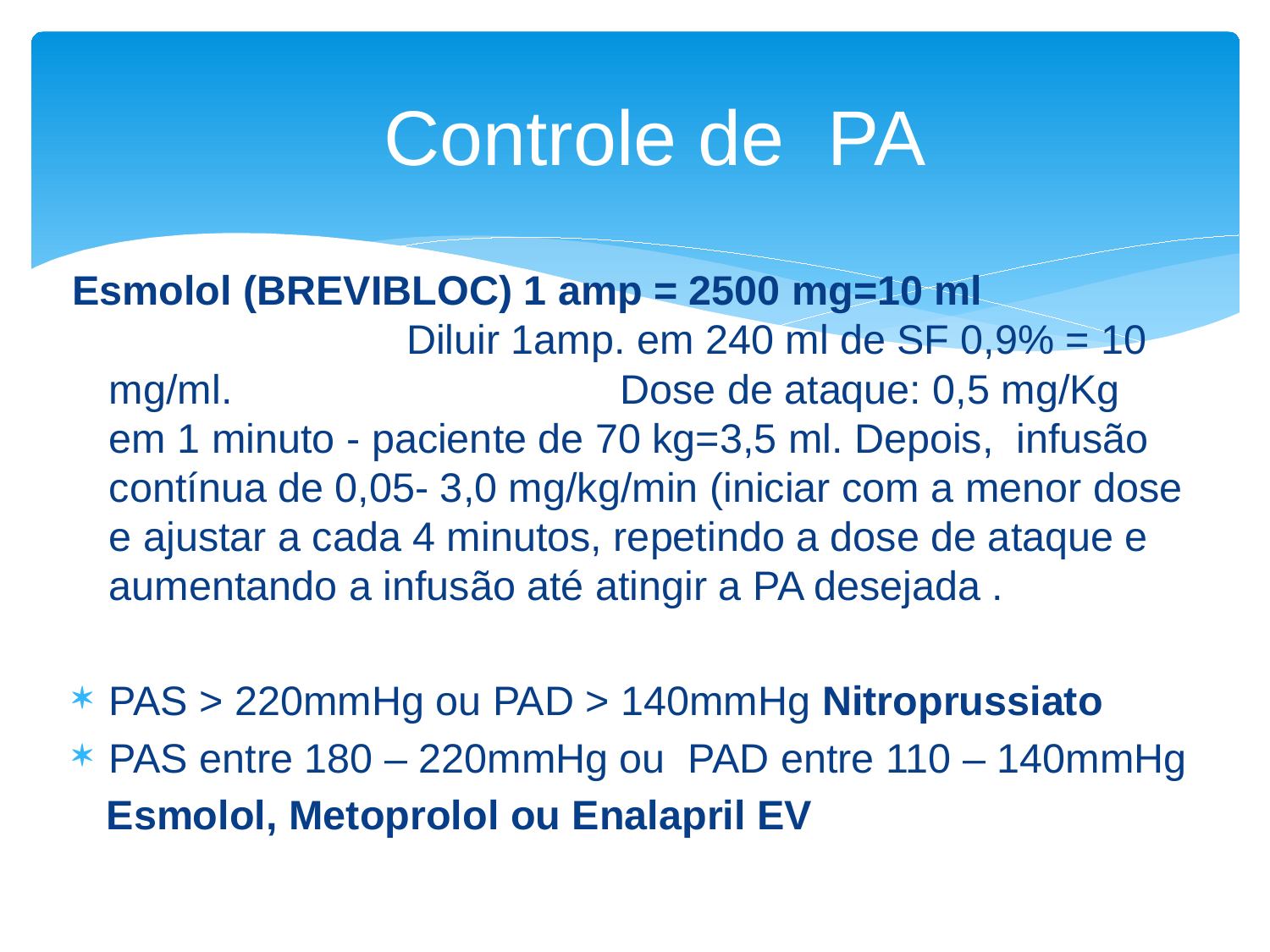

# Controle de  PA
Esmolol (BREVIBLOC) 1 amp = 2500 mg=10 ml                                             Diluir 1amp. em 240 ml de SF 0,9% = 10 mg/ml.                                  Dose de ataque: 0,5 mg/Kg em 1 minuto - paciente de 70 kg=3,5 ml. Depois,  infusão contínua de 0,05- 3,0 mg/kg/min (iniciar com a menor dose e ajustar a cada 4 minutos, repetindo a dose de ataque e aumentando a infusão até atingir a PA desejada .

PAS > 220mmHg ou PAD > 140mmHg Nitroprussiato
PAS entre 180 – 220mmHg ou  PAD entre 110 – 140mmHg
   Esmolol, Metoprolol ou Enalapril EV